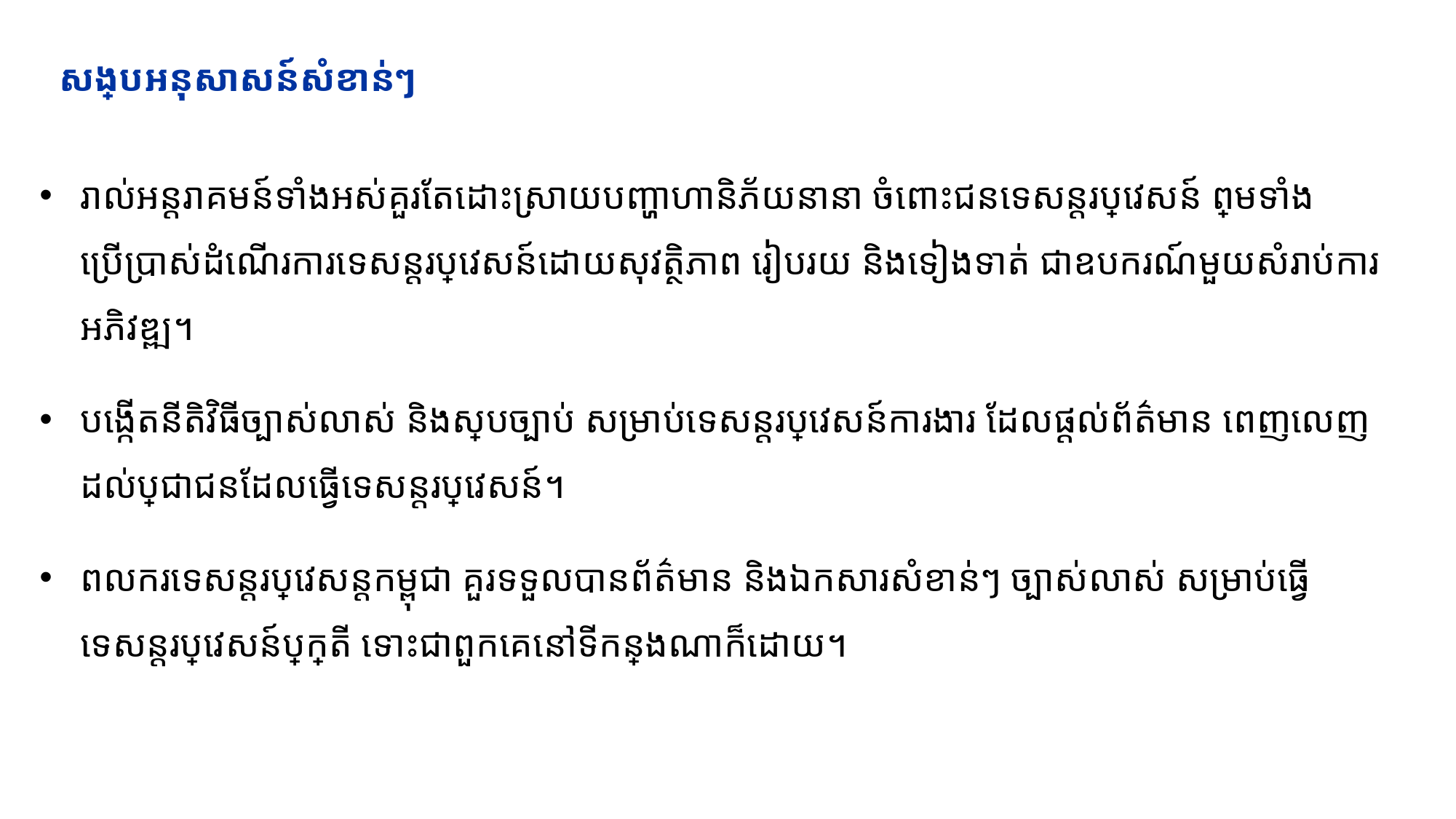

# សង្ខេបអនុសាសន៍សំខាន់ៗ
រាល់អន្តរាគមន៍ទាំងអស់គួរតែដោះស្រាយបញ្ហាហានិភ័យនានា ចំពោះជនទេសន្តរប្រវេសន៍ ព្រមទាំងប្រើប្រាស់ដំណើរការទេសន្តរប្រវេសន៍ដោយសុវត្ថិភាព រៀបរយ និងទៀងទាត់ ជាឧបករណ៍មួយសំរាប់ការអភិវឌ្ឍ។
បង្កើតនីតិវិធីច្បាស់លាស់ និងស្របច្បាប់ សម្រាប់ទេសន្តរប្រវេសន៍ការងារ ដែលផ្តល់ព័ត៌មាន ពេញលេញដល់ប្រជាជនដែលធ្វើទេសន្តរប្រវេសន៍។
ពលករទេសន្តរប្រវេសន្តកម្ពុជា គួរទទួលបានព័ត៌មាន និងឯកសារសំខាន់ៗ ច្បាស់លាស់ សម្រាប់ធ្វើទេសន្តរប្រវេសន៍ប្រក្រតី ទោះជាពួកគេនៅទីកន្លែងណាក៏ដោយ។